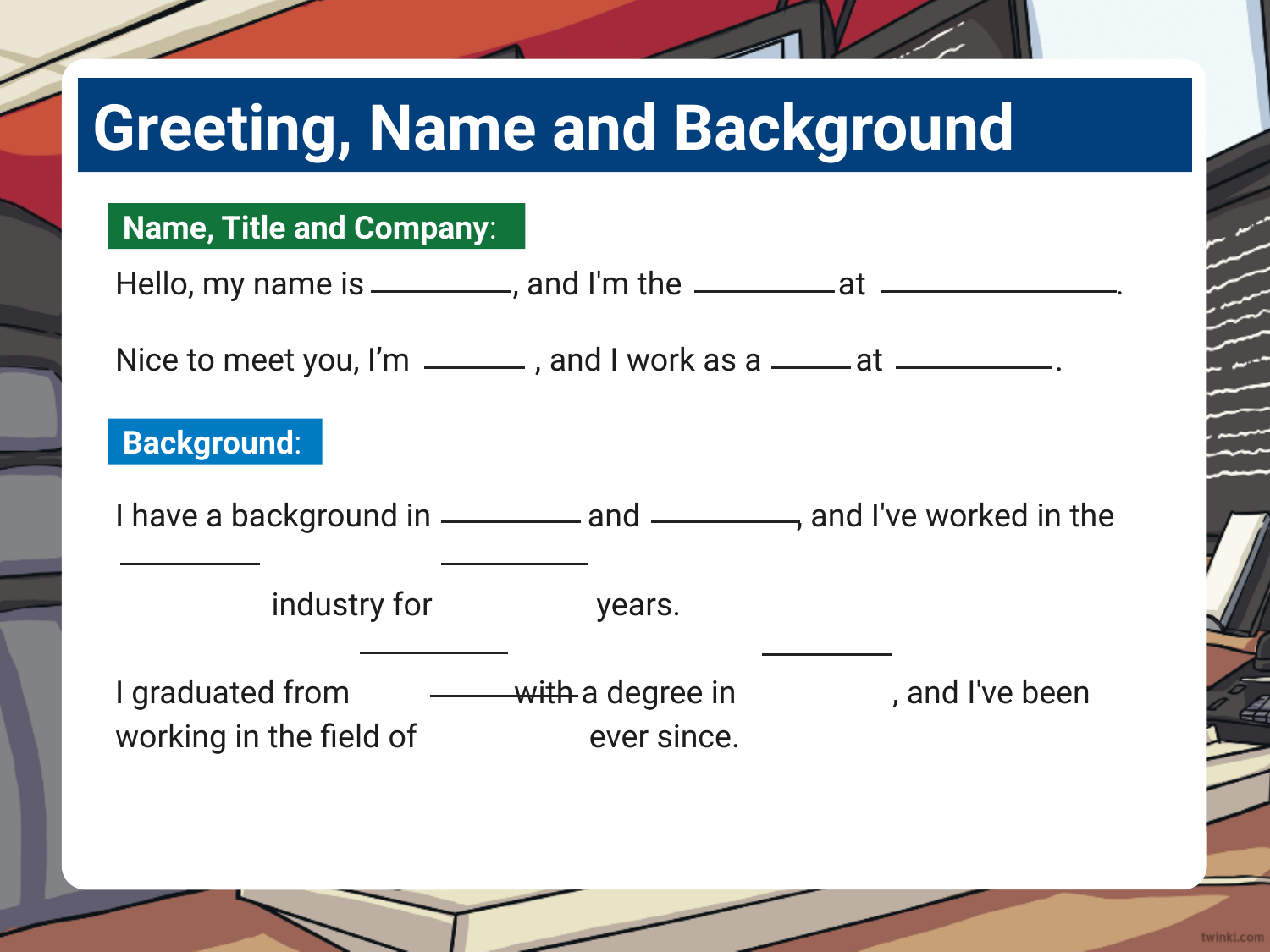

Greeting, Name and Background
Name, Title and Company:
Hello, my name is                   , and I'm the                    at                                .

Nice to meet you, I’m                , and I work as a            at                      .
Background:
I have a background in                    and                    , and I've worked in the
                    industry for                     years.

I graduated from                     with a degree in                    , and I've been working in the field of                      ever since.